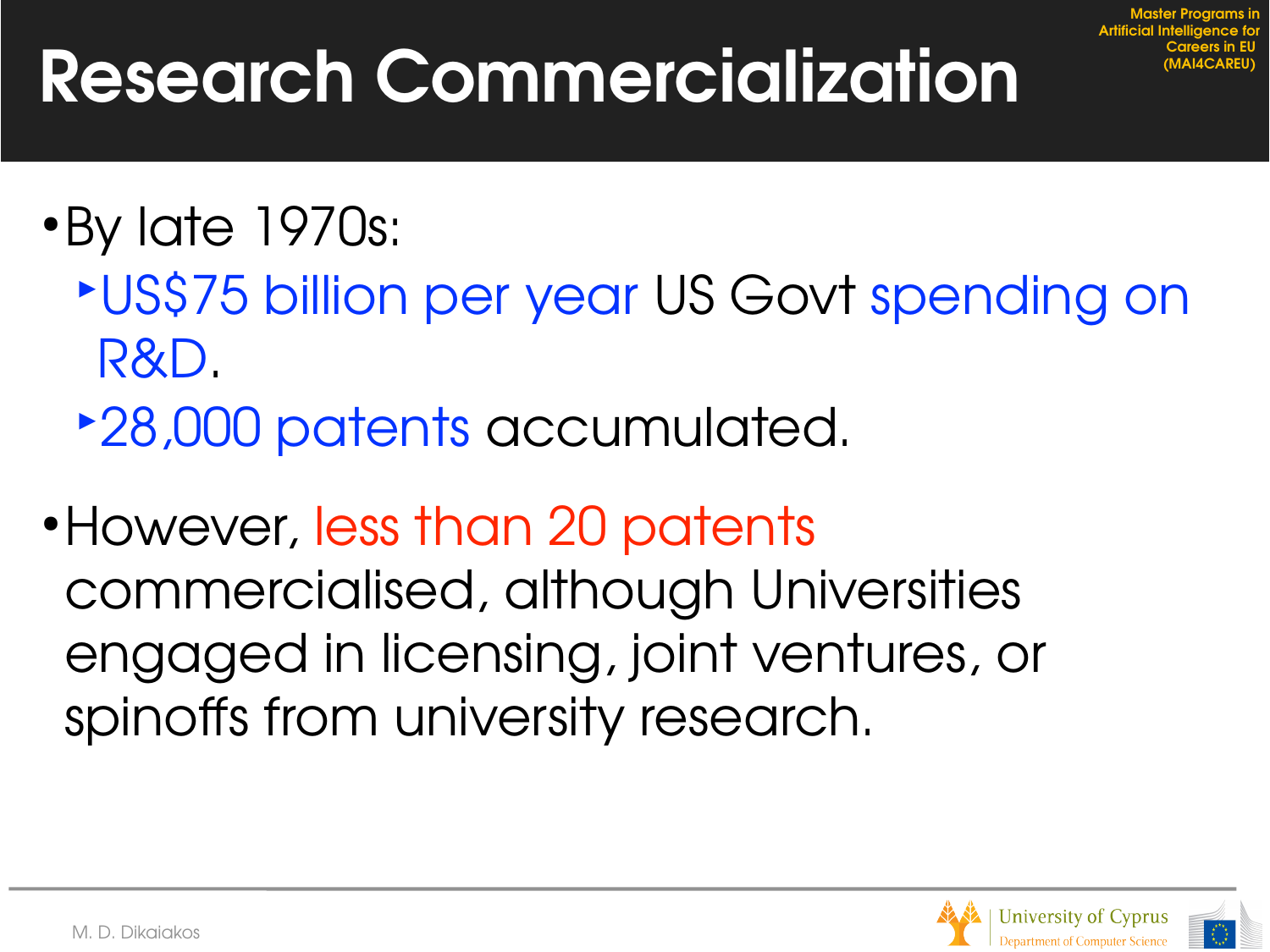

# Research Commercialization
By late 1970s:
US$75 billion per year US Govt spending on R&D.
28,000 patents accumulated.
However, less than 20 patents commercialised, although Universities engaged in licensing, joint ventures, or spinoffs from university research.
119